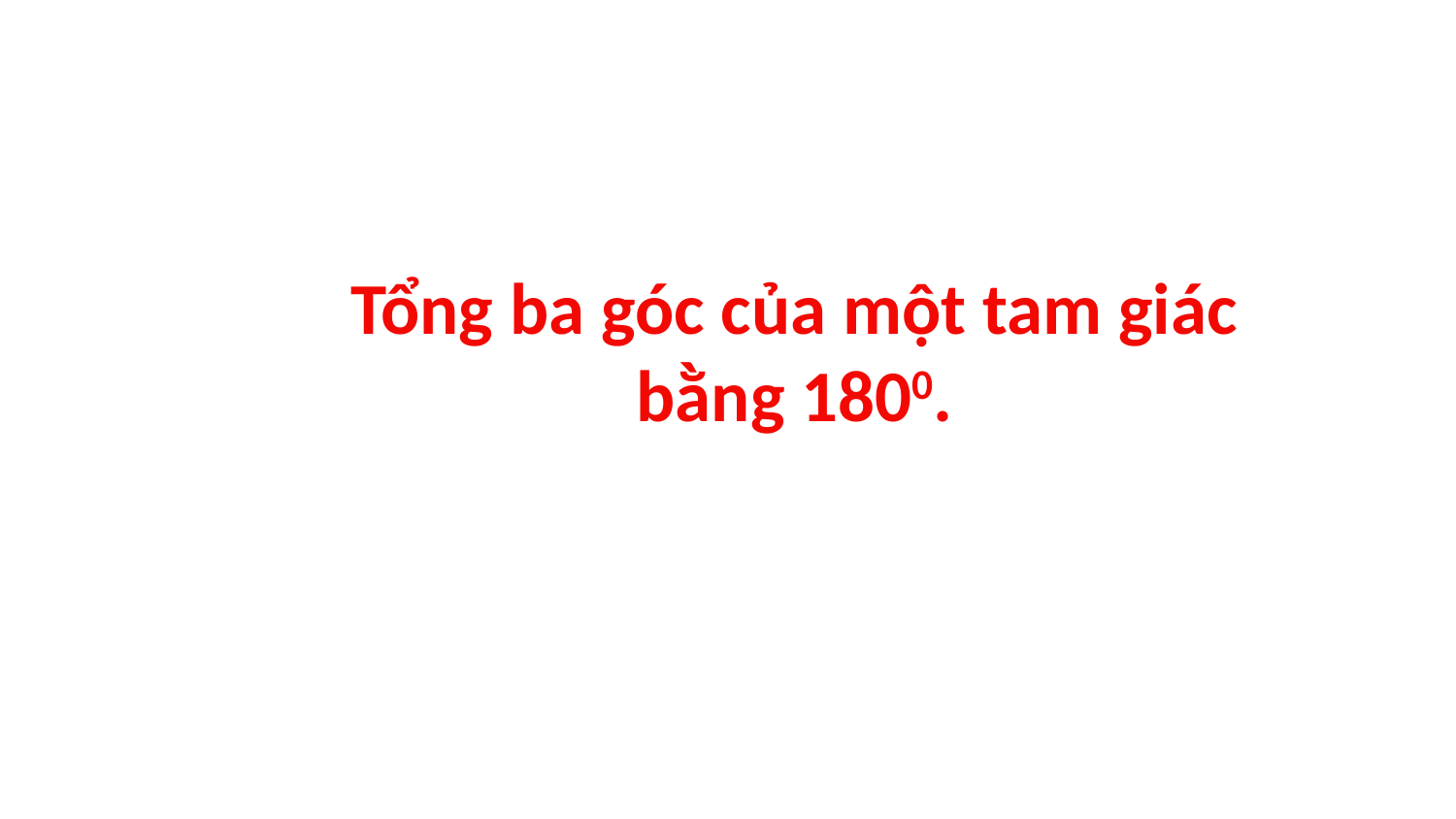

Định lý:
Tổng ba góc của một tam giác bằng 1800.